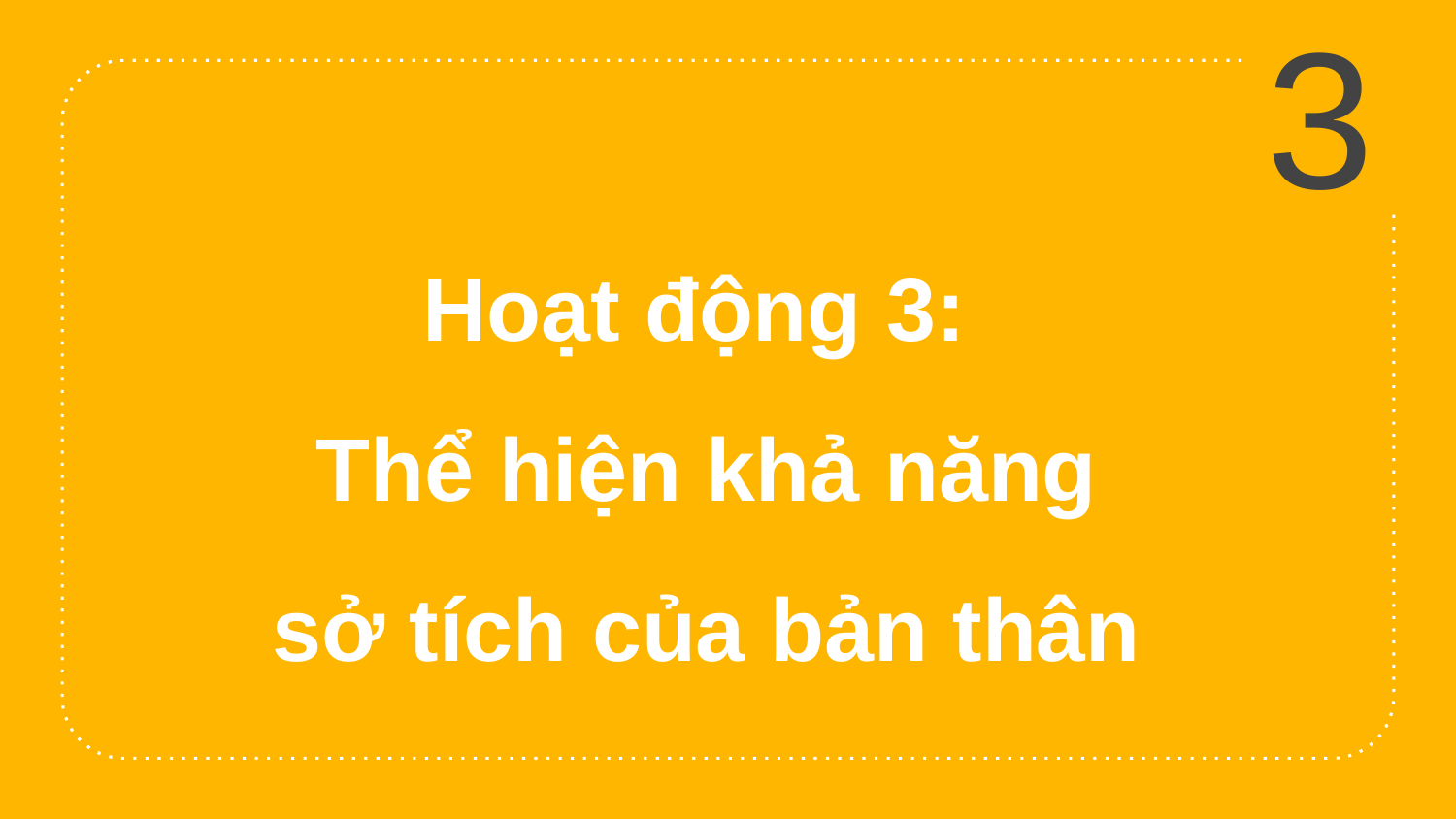

3
Hoạt động 3:
Thể hiện khả năng sở tích của bản thân